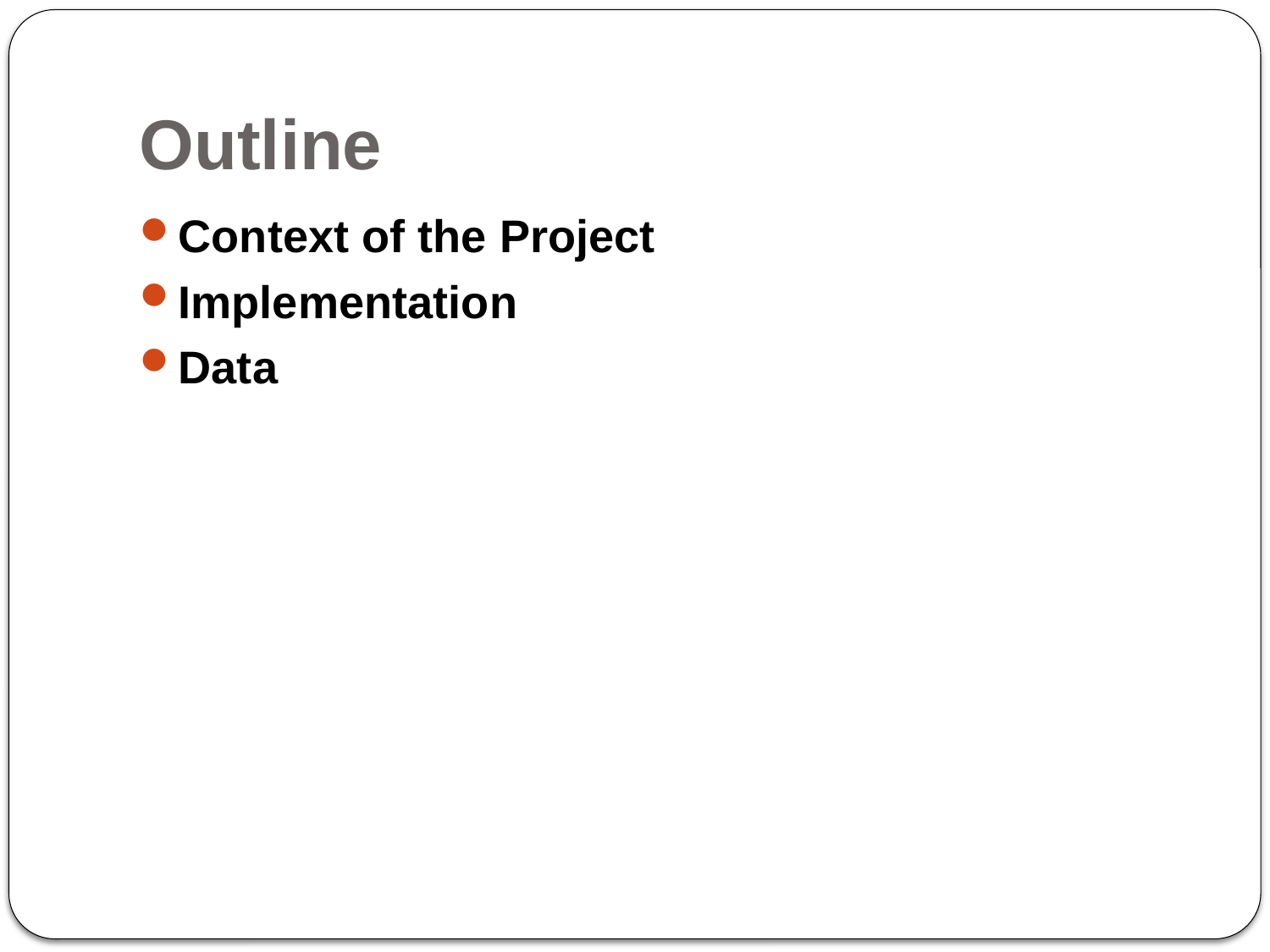

# Outline
Context of the Project
Implementation
Data